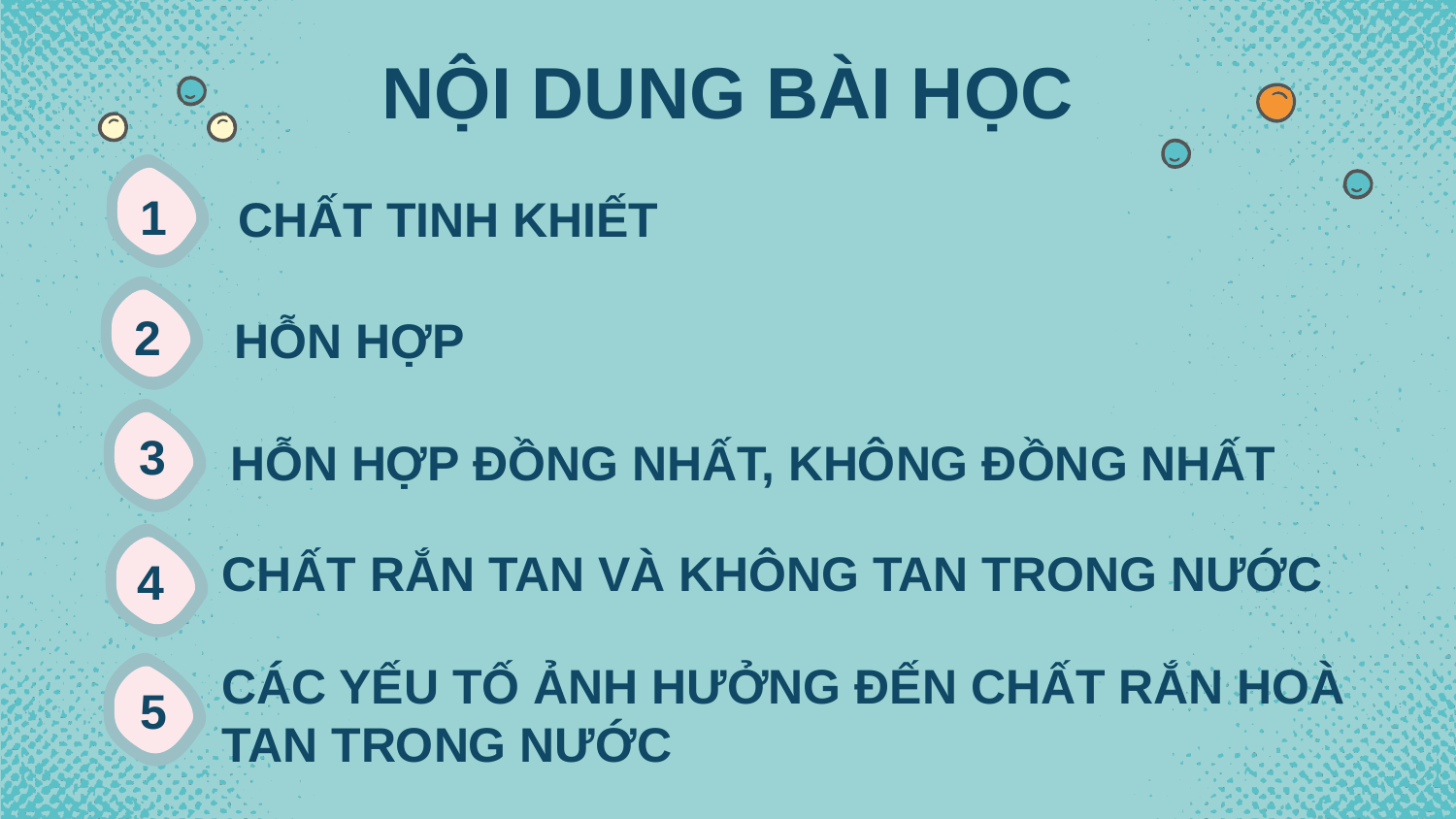

# NỘI DUNG BÀI HỌC
1

CHẤT TINH KHIẾT
2

HỖN HỢP
3

HỖN HỢP ĐỒNG NHẤT, KHÔNG ĐỒNG NHẤT
4

CHẤT RẮN TAN VÀ KHÔNG TAN TRONG NƯỚC
CÁC YẾU TỐ ẢNH HƯỞNG ĐẾN CHẤT RẮN HOÀ TAN TRONG NƯỚC
5